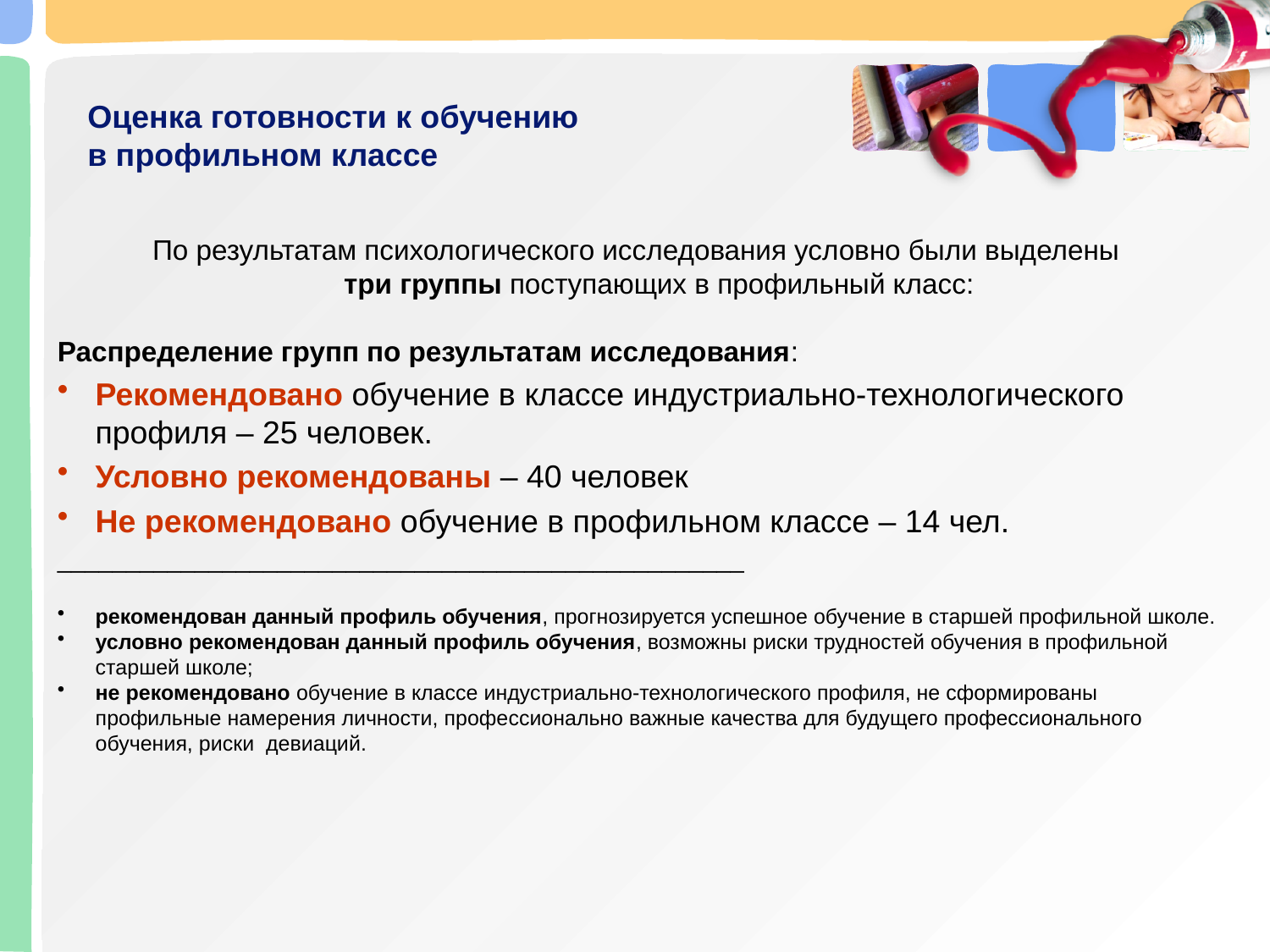

Оценка готовности к обучению
в профильном классе
По результатам психологического исследования условно были выделены
три группы поступающих в профильный класс:

Распределение групп по результатам исследования:
Рекомендовано обучение в классе индустриально-технологического профиля – 25 человек.
Условно рекомендованы – 40 человек
Не рекомендовано обучение в профильном классе – 14 чел.
__________________________________________________

рекомендован данный профиль обучения, прогнозируется успешное обучение в старшей профильной школе.
условно рекомендован данный профиль обучения, возможны риски трудностей обучения в профильной старшей школе;
не рекомендовано обучение в классе индустриально-технологического профиля, не сформированы профильные намерения личности, профессионально важные качества для будущего профессионального обучения, риски  девиаций.